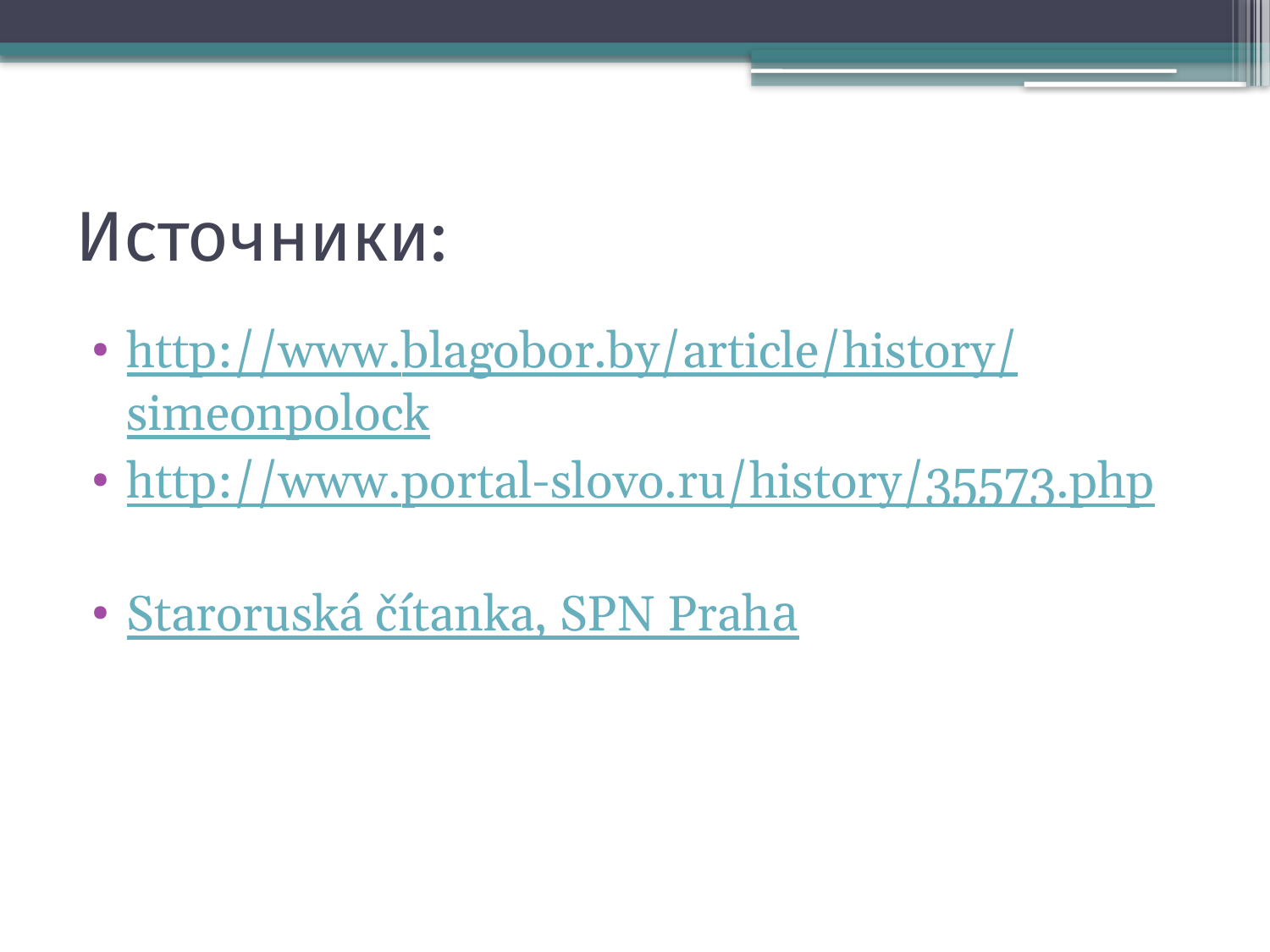

# Источники:
http://www.blagobor.by/article/history/simeonpolock
http://www.portal-slovo.ru/history/35573.php

Staroruská čítanka, SPN Prahа